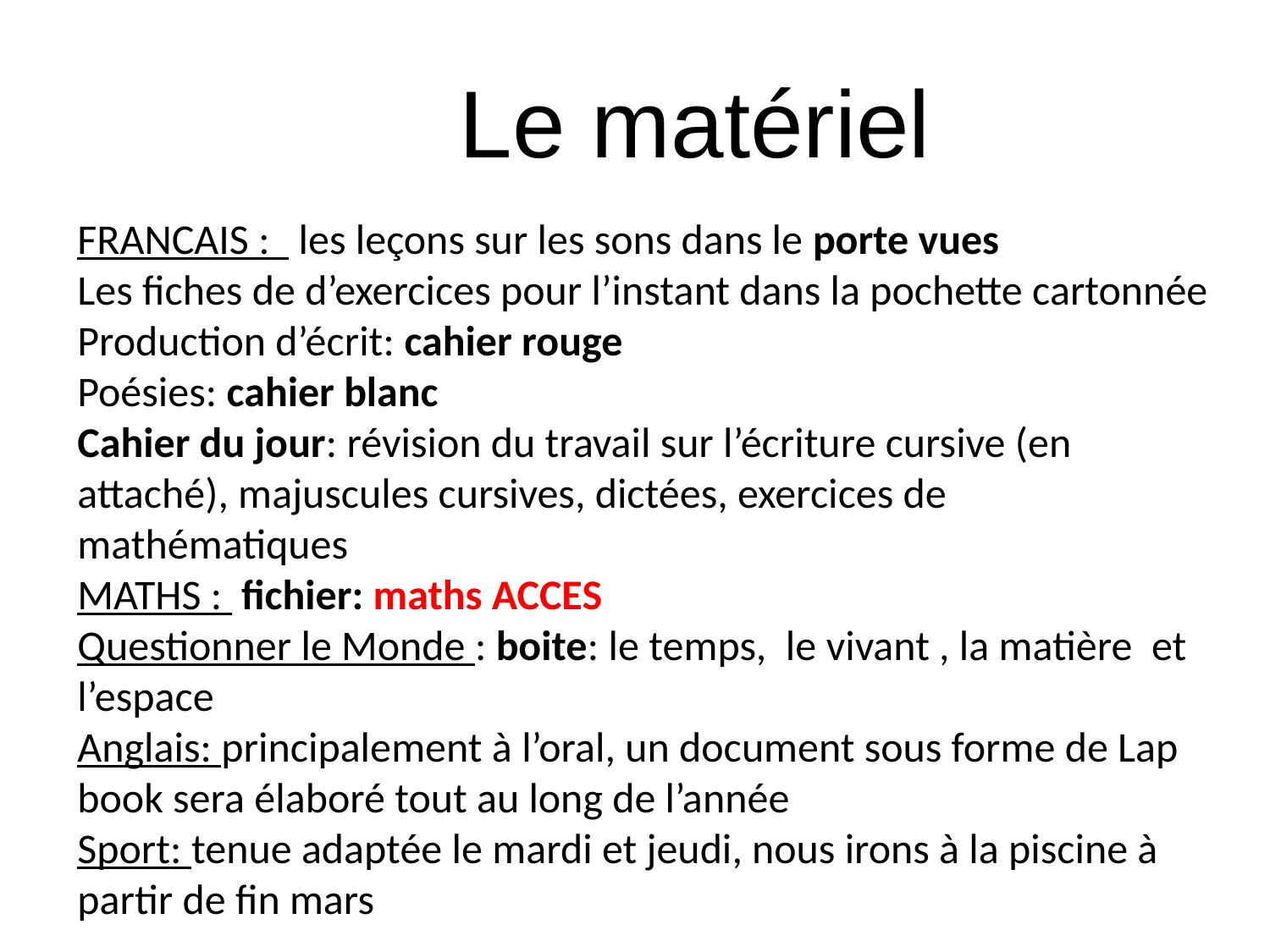

Le matériel
FRANCAIS :   les leçons sur les sons dans le porte vues
Les fiches de d’exercices pour l’instant dans la pochette cartonnée
Production d’écrit: cahier rouge
Poésies: cahier blanc
Cahier du jour: révision du travail sur l’écriture cursive (en attaché), majuscules cursives, dictées, exercices de mathématiques
MATHS :  fichier: maths ACCES
Questionner le Monde : boite: le temps,  le vivant , la matière  et l’espace
Anglais: principalement à l’oral, un document sous forme de Lap book sera élaboré tout au long de l’année
Sport: tenue adaptée le mardi et jeudi, nous irons à la piscine à partir de fin mars